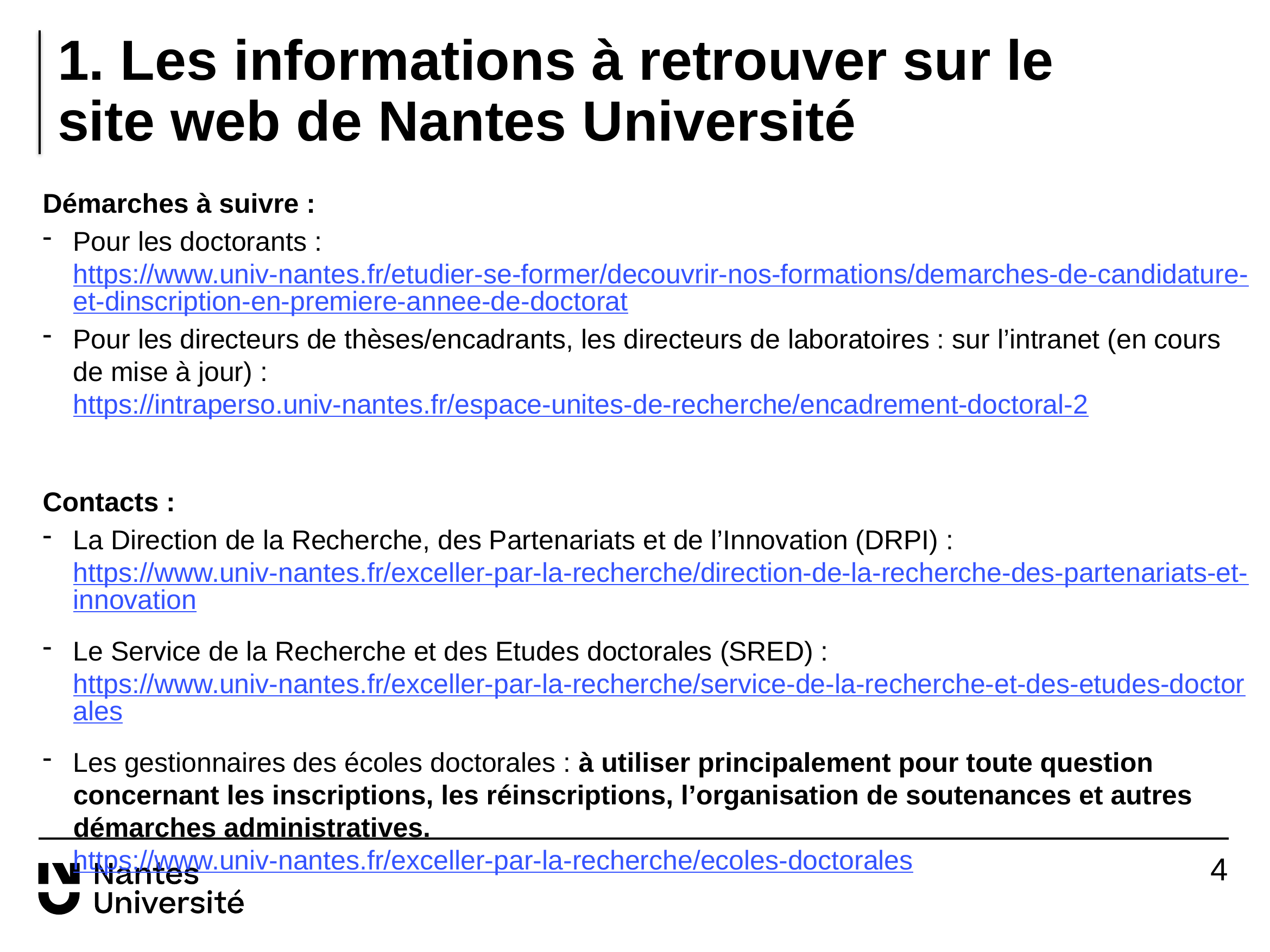

# 1. Les informations à retrouver sur le site web de Nantes Université
Démarches à suivre :

Pour les doctorants :https://www.univ-nantes.fr/etudier-se-former/decouvrir-nos-formations/demarches-de-candidature-et-dinscription-en-premiere-annee-de-doctorat

Pour les directeurs de thèses/encadrants, les directeurs de laboratoires : sur l’intranet (en cours de mise à jour) : https://intraperso.univ-nantes.fr/espace-unites-de-recherche/encadrement-doctoral-2

Contacts :

La Direction de la Recherche, des Partenariats et de l’Innovation (DRPI) :
https://www.univ-nantes.fr/exceller-par-la-recherche/direction-de-la-recherche-des-partenariats-et-innovation

Le Service de la Recherche et des Etudes doctorales (SRED) :
https://www.univ-nantes.fr/exceller-par-la-recherche/service-de-la-recherche-et-des-etudes-doctorales

Les gestionnaires des écoles doctorales : à utiliser principalement pour toute question concernant les inscriptions, les réinscriptions, l’organisation de soutenances et autres démarches administratives.
https://www.univ-nantes.fr/exceller-par-la-recherche/ecoles-doctorales

4